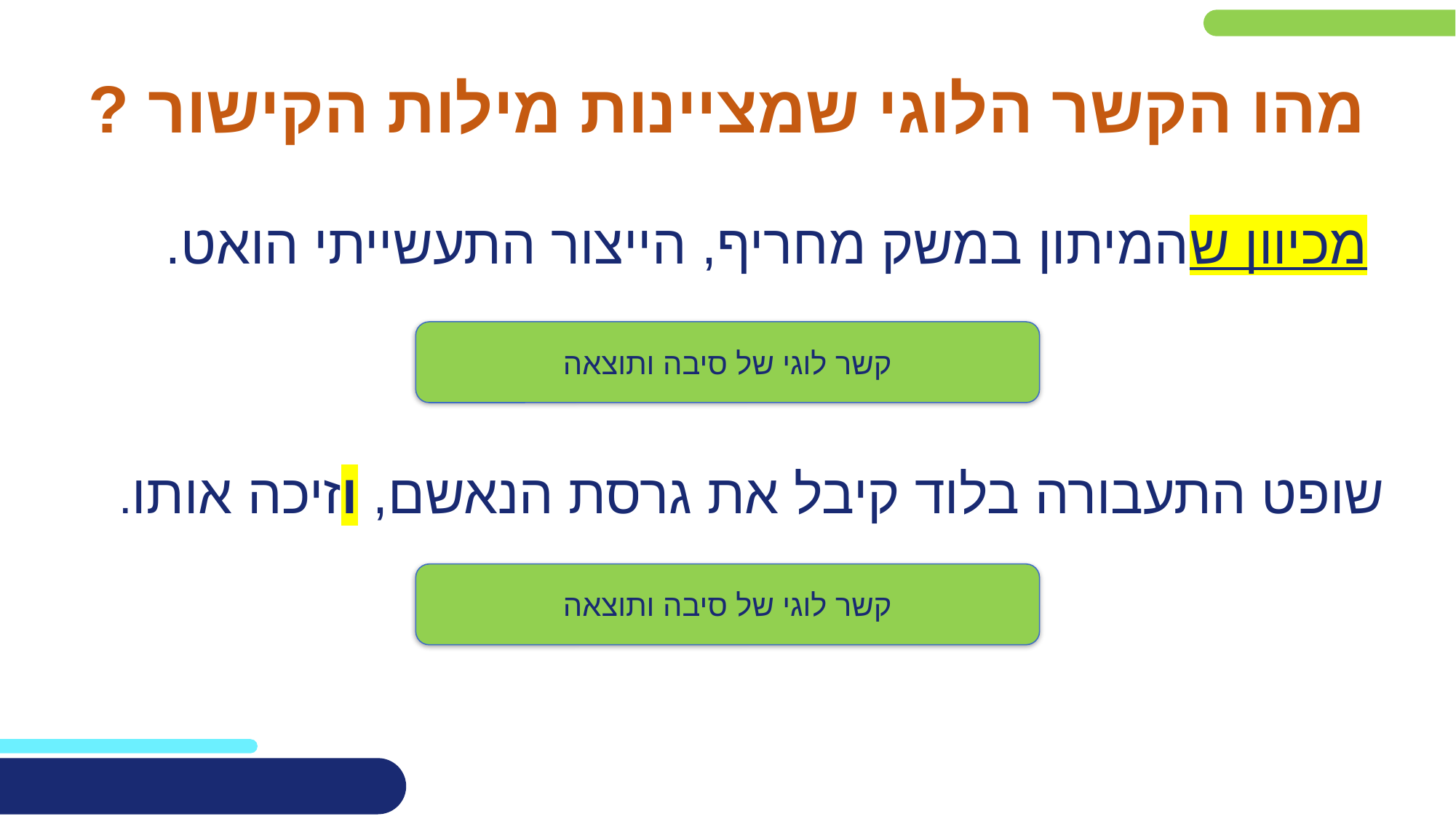

מהו הקשר הלוגי שמציינות מילות הקישור ?
# מכיוון שהמיתון במשק מחריף, הייצור התעשייתי הואט.
קשר לוגי של סיבה ותוצאה
שופט התעבורה בלוד קיבל את גרסת הנאשם, וזיכה אותו.

קשר לוגי של סיבה ותוצאה